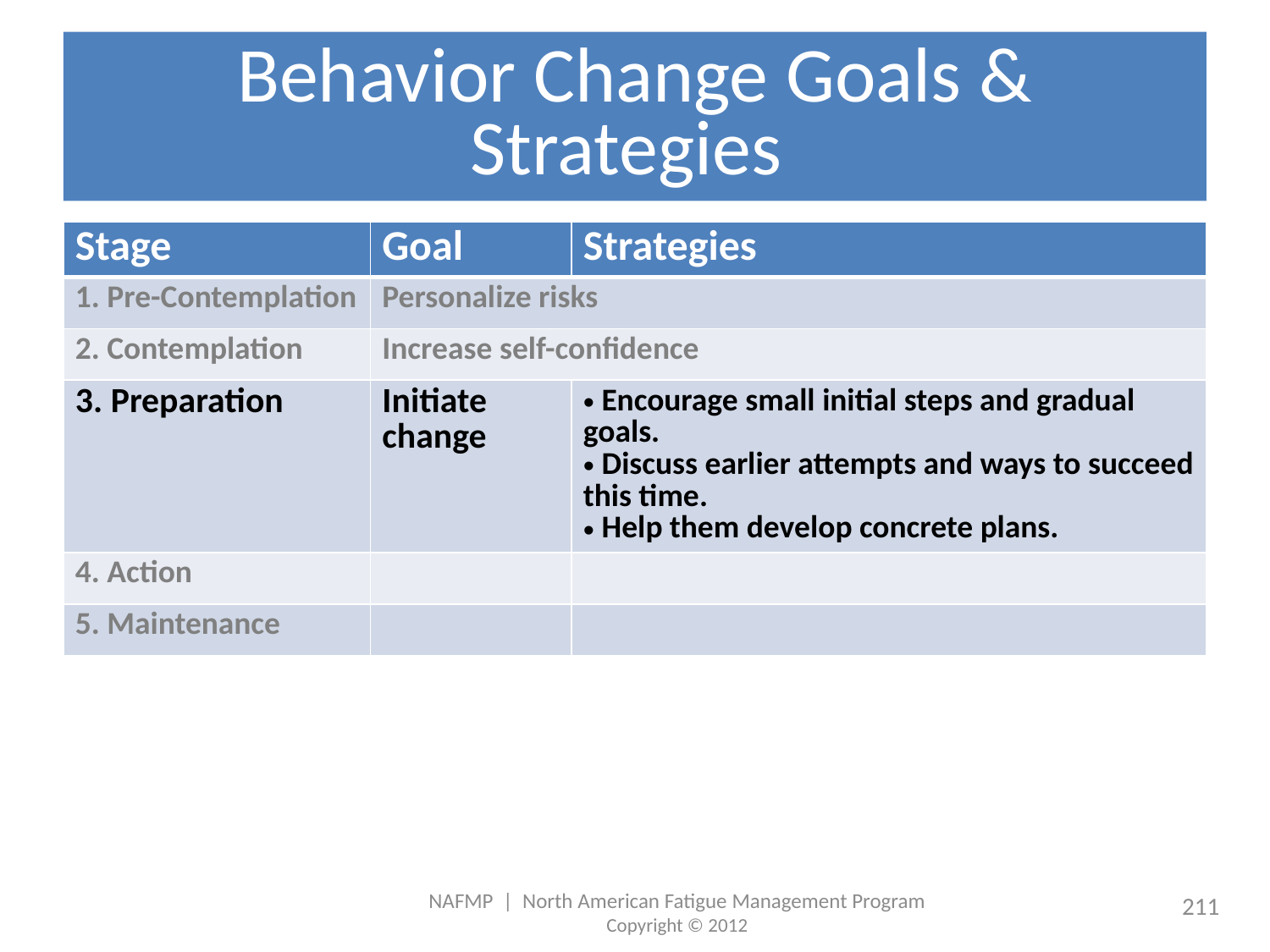

# Behavior Change Goals & Strategies
| Stage | Goal | Strategies |
| --- | --- | --- |
| 1. Pre-Contemplation | Personalize risks |  |
| 2. Contemplation | Increase self-confidence |  |
| 3. Preparation | Initiate change | Encourage small initial steps and gradual goals. Discuss earlier attempts and ways to succeed this time. Help them develop concrete plans. |
| 4. Action |  |  |
| 5. Maintenance |  |  |